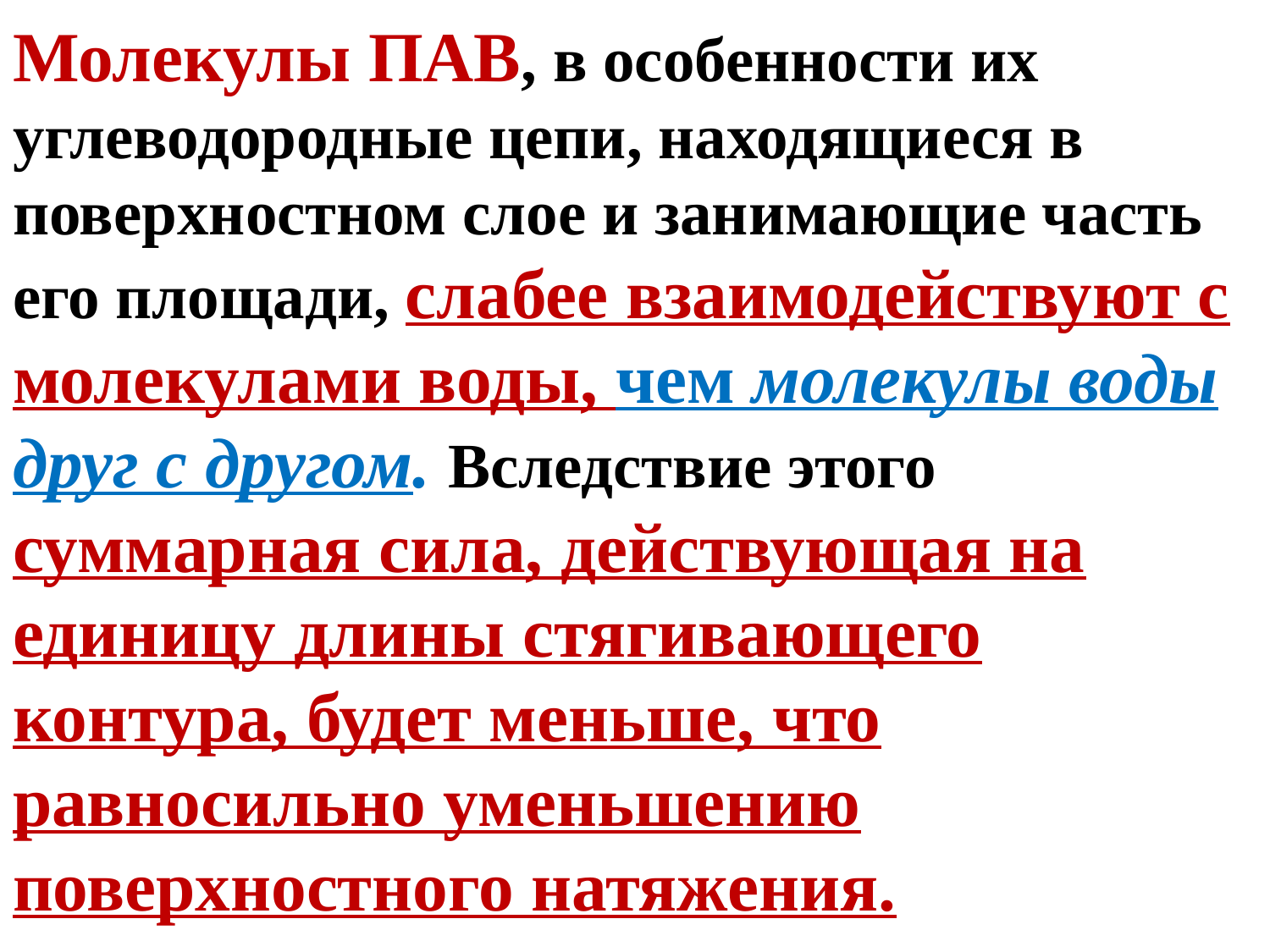

Молекулы ПАВ, в особенности их углеводородные цепи, находящиеся в поверхностном слое и занимающие часть его площади, слабее взаимодействуют с молекулами воды, чем молекулы воды друг с другом. Вследствие этого суммарная сила, действующая на единицу длины стягивающего контура, будет меньше, что равносильно уменьшению поверхностного натяжения.